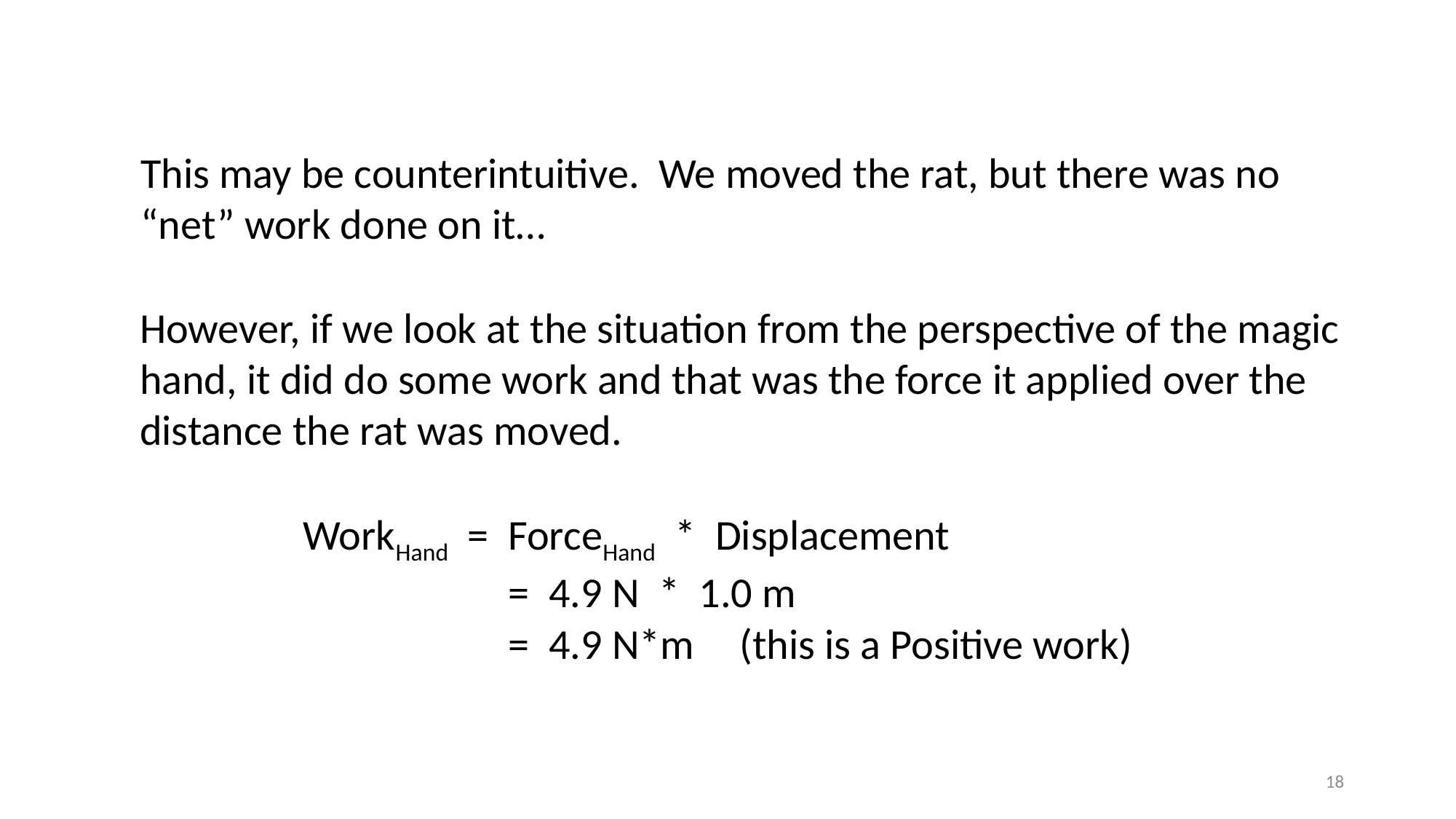

This may be counterintuitive.  We moved the rat, but there was no “net” work done on it…
However, if we look at the situation from the perspective of the magic hand, it did do some work and that was the force it applied over the distance the rat was moved.
WorkHand  =  ForceHand  *  Displacement
	          =  4.9 N  *  1.0 m
	          =  4.9 N*m 	(this is a Positive work)
18